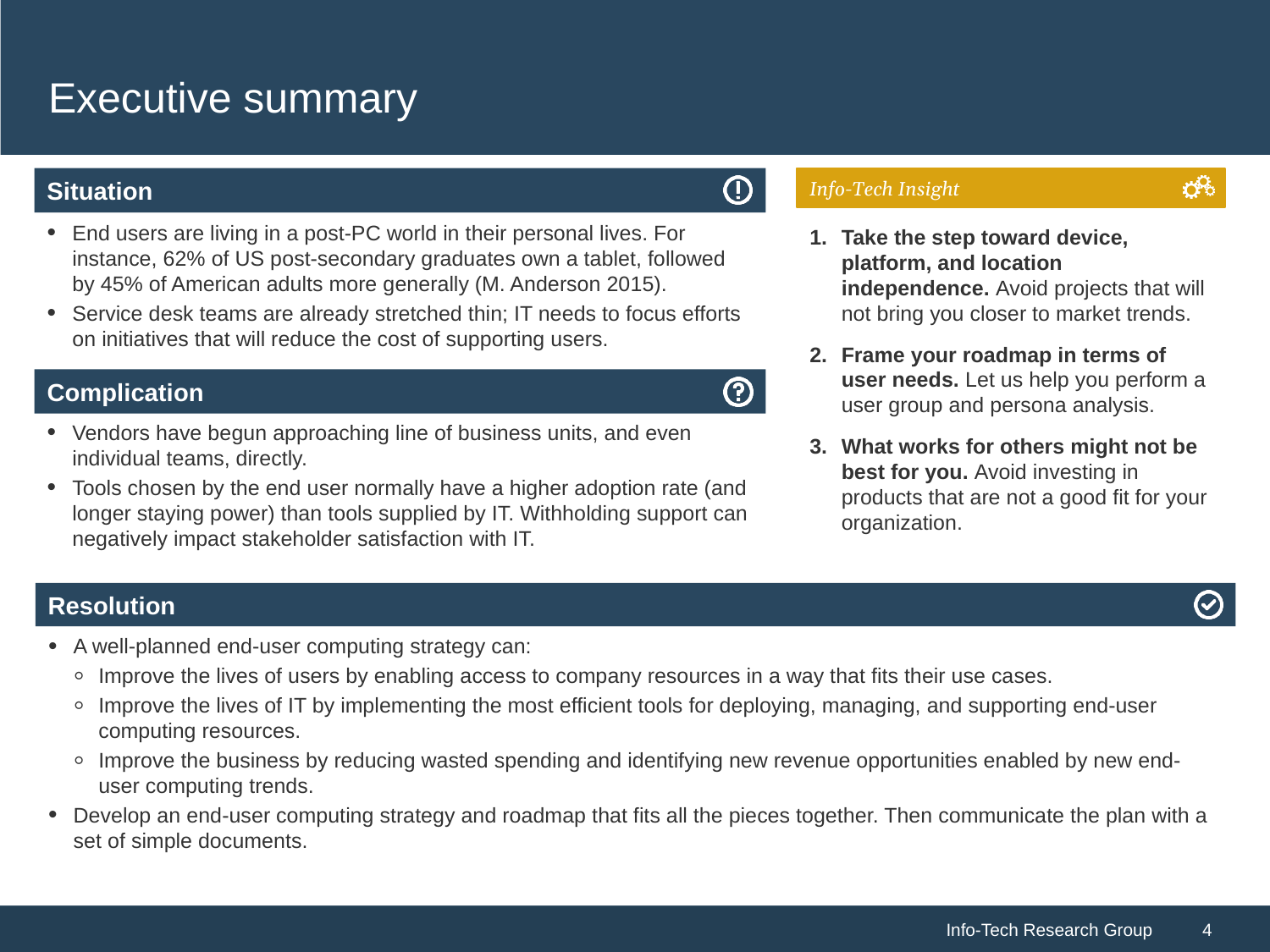

# Executive summary
Take the step toward device, platform, and location independence. Avoid projects that will not bring you closer to market trends.
Frame your roadmap in terms of user needs. Let us help you perform a user group and persona analysis.
What works for others might not be best for you. Avoid investing in products that are not a good fit for your organization.
End users are living in a post-PC world in their personal lives. For instance, 62% of US post-secondary graduates own a tablet, followed by 45% of American adults more generally (M. Anderson 2015).
Service desk teams are already stretched thin; IT needs to focus efforts on initiatives that will reduce the cost of supporting users.
Vendors have begun approaching line of business units, and even individual teams, directly.
Tools chosen by the end user normally have a higher adoption rate (and longer staying power) than tools supplied by IT. Withholding support can negatively impact stakeholder satisfaction with IT.
A well-planned end-user computing strategy can:
Improve the lives of users by enabling access to company resources in a way that fits their use cases.
Improve the lives of IT by implementing the most efficient tools for deploying, managing, and supporting end-user computing resources.
Improve the business by reducing wasted spending and identifying new revenue opportunities enabled by new end-user computing trends.
Develop an end-user computing strategy and roadmap that fits all the pieces together. Then communicate the plan with a set of simple documents.